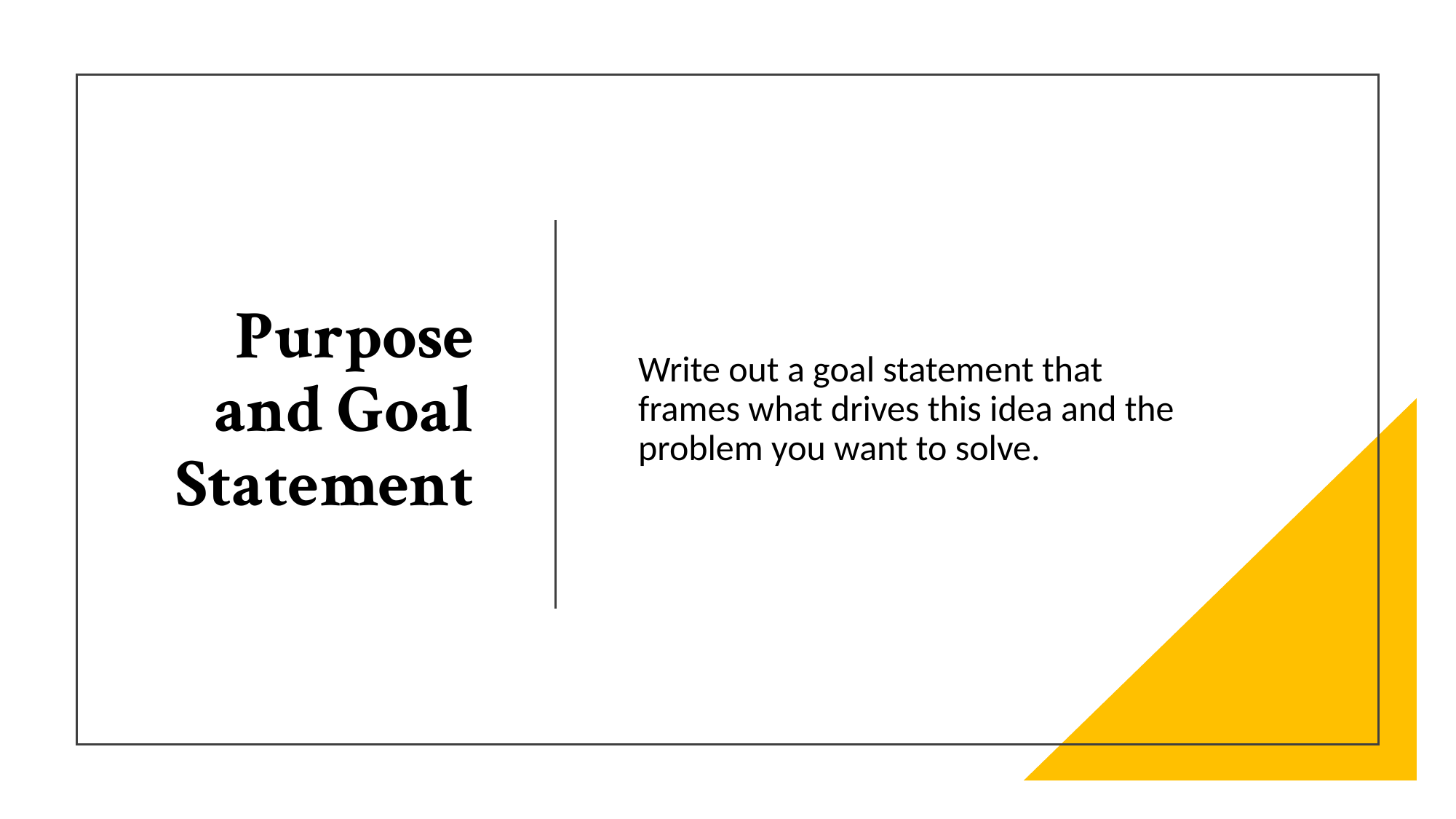

# Purpose and Goal Statement
Write out a goal statement that frames what drives this idea and the problem you want to solve.